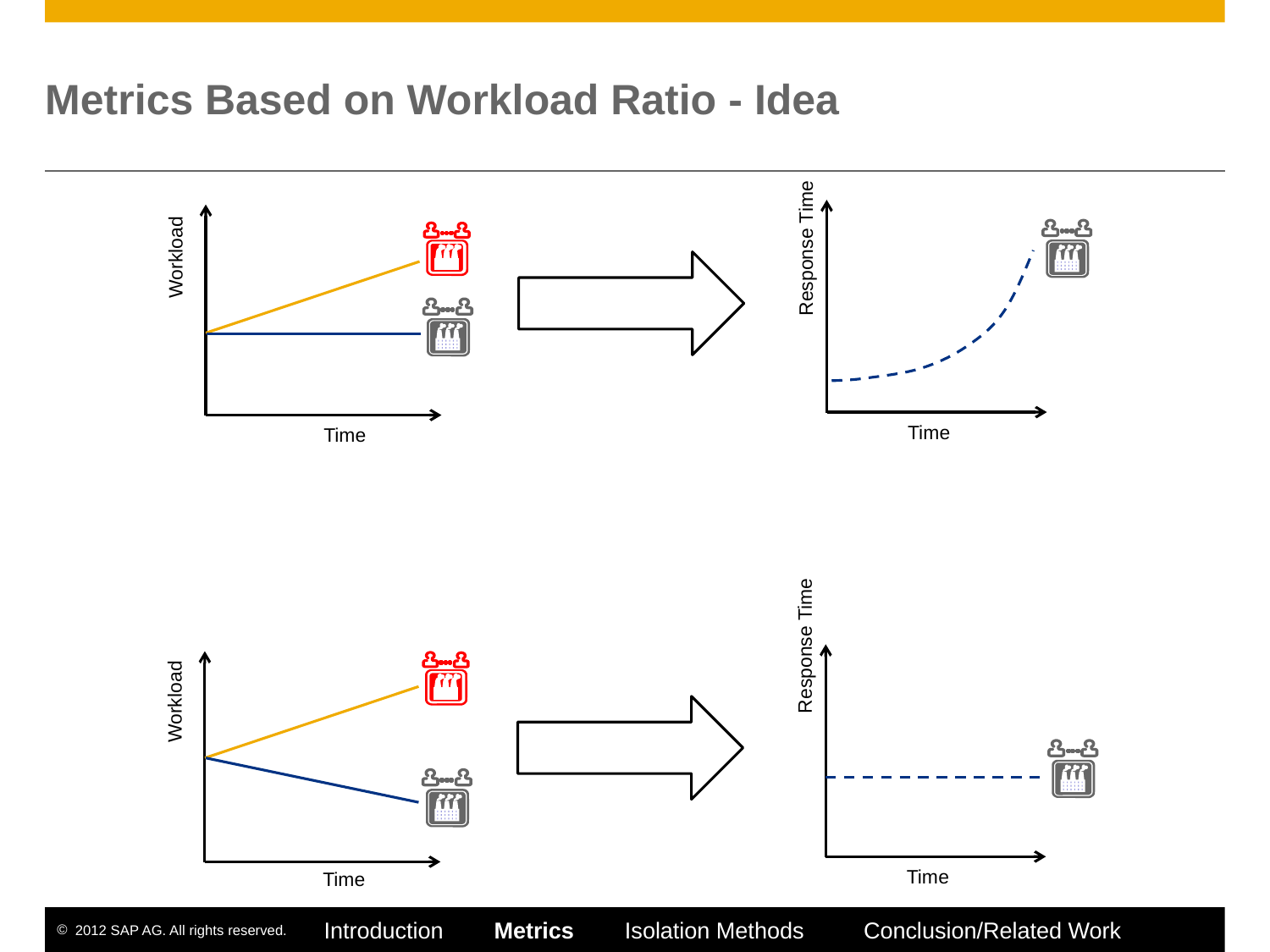

# Metrics Based on Workload Ratio - Idea

Response Time

Workload

Time
Time
Response Time

Workload

Time
Time
Introduction        Metrics        Isolation Methods	     Conclusion/Related Work